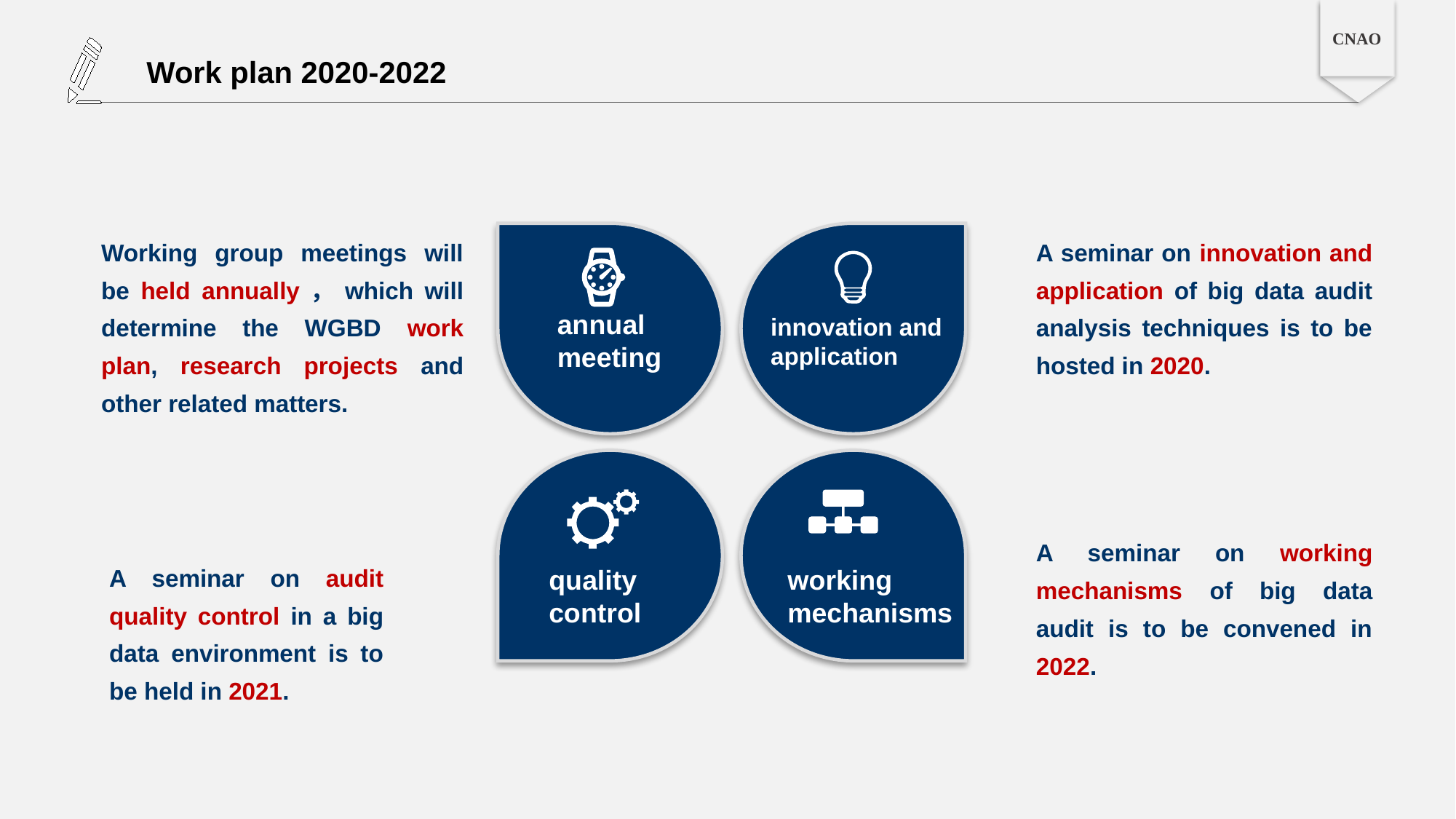

CNAO
Work plan 2020-2022

annual meeting
innovation and application

working mechanisms
quality control
Working group meetings will be held annually，which will determine the WGBD work plan, research projects and other related matters.
A seminar on innovation and application of big data audit analysis techniques is to be hosted in 2020.

A seminar on working mechanisms of big data audit is to be convened in 2022.
A seminar on audit quality control in a big data environment is to be held in 2021.